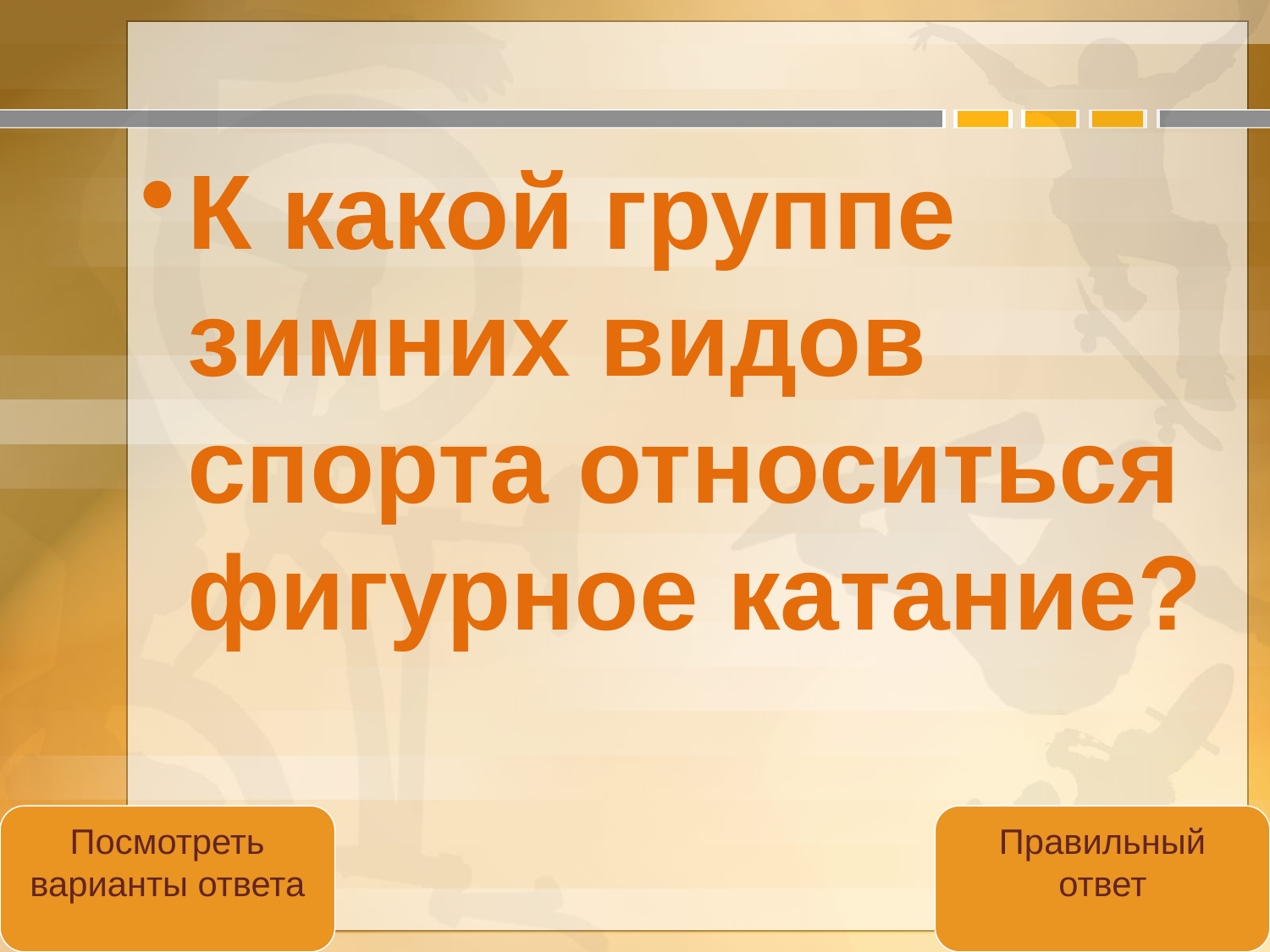

#
К какой группе зимних видов спорта относиться фигурное катание?
Посмотреть варианты ответа
Правильный ответ